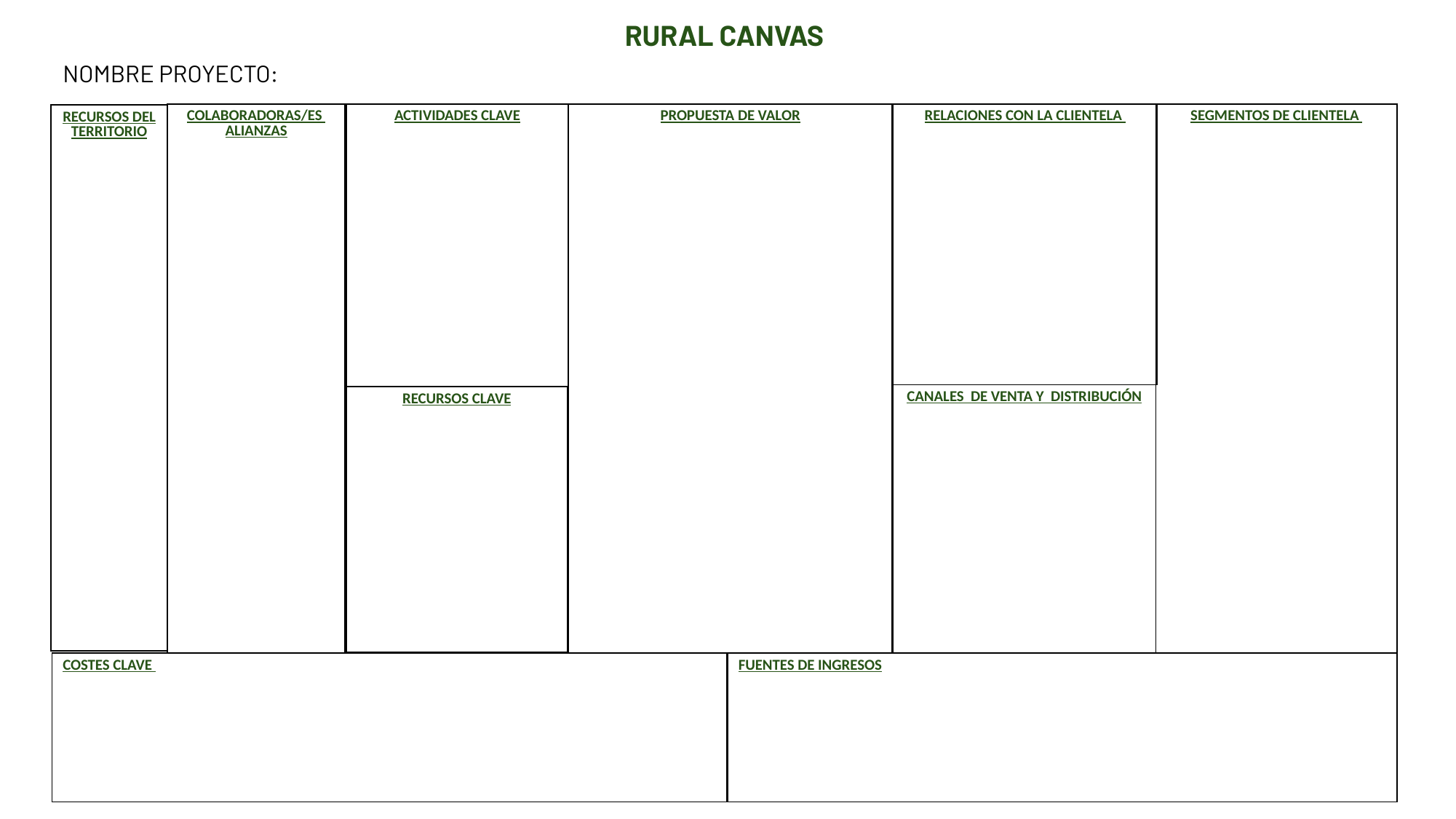

RURAL CANVAS
NOMBRE PROYECTO:
| ACTIVIDADES CLAVE |
| --- |
| PROPUESTA DE VALOR |
| --- |
| RELACIONES CON LA CLIENTELA |
| --- |
| SEGMENTOS DE CLIENTELA |
| --- |
| COLABORADORAS/ES ALIANZAS |
| --- |
| RECURSOS DEL TERRITORIO |
| --- |
| CANALES DE VENTA Y DISTRIBUCIÓN |
| --- |
| RECURSOS CLAVE |
| --- |
| COSTES CLAVE |
| --- |
| FUENTES DE INGRESOS |
| --- |